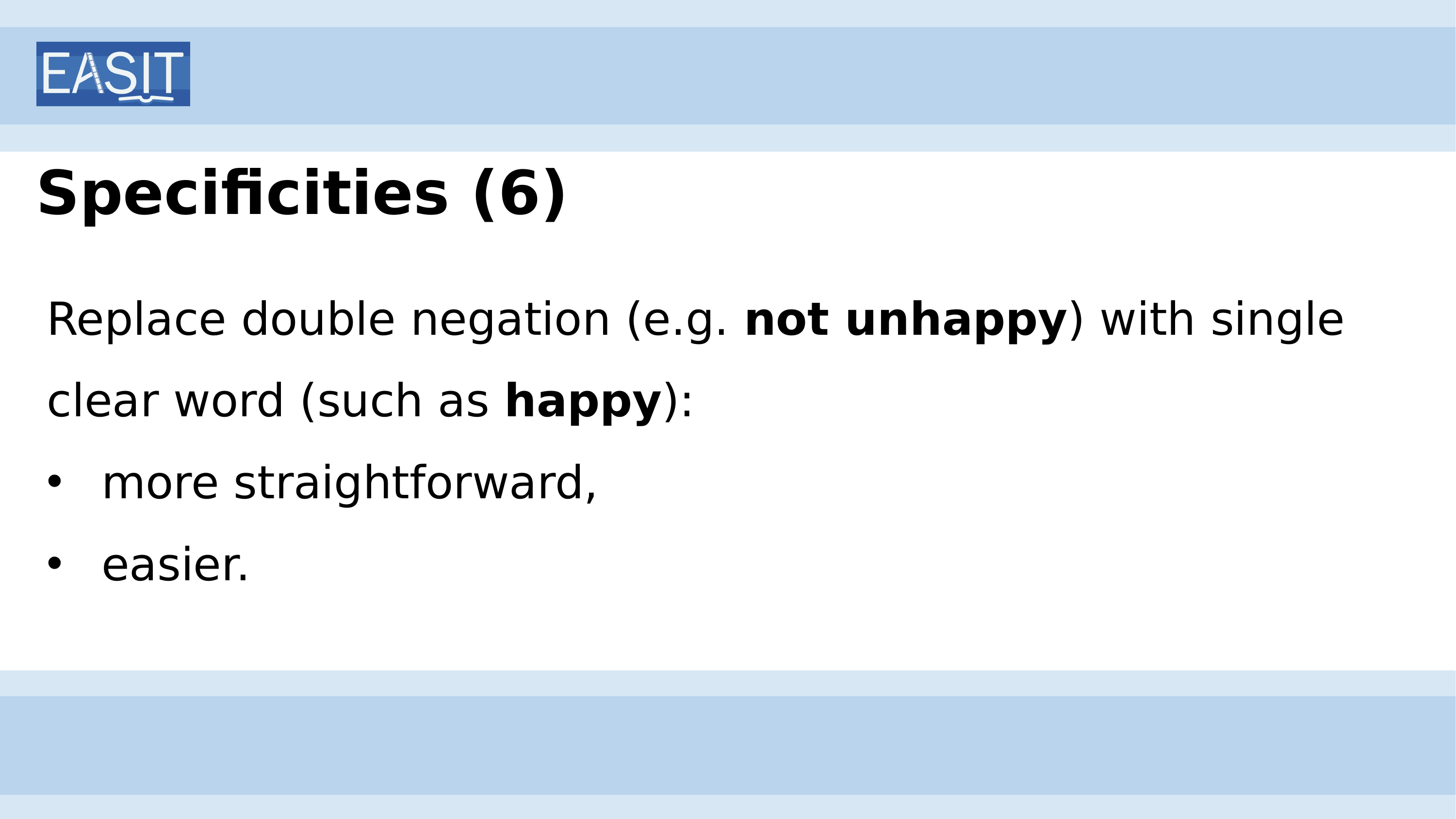

# Specificities (6)
Replace double negation (e.g. not unhappy) with single clear word (such as happy):
more straightforward,
easier.